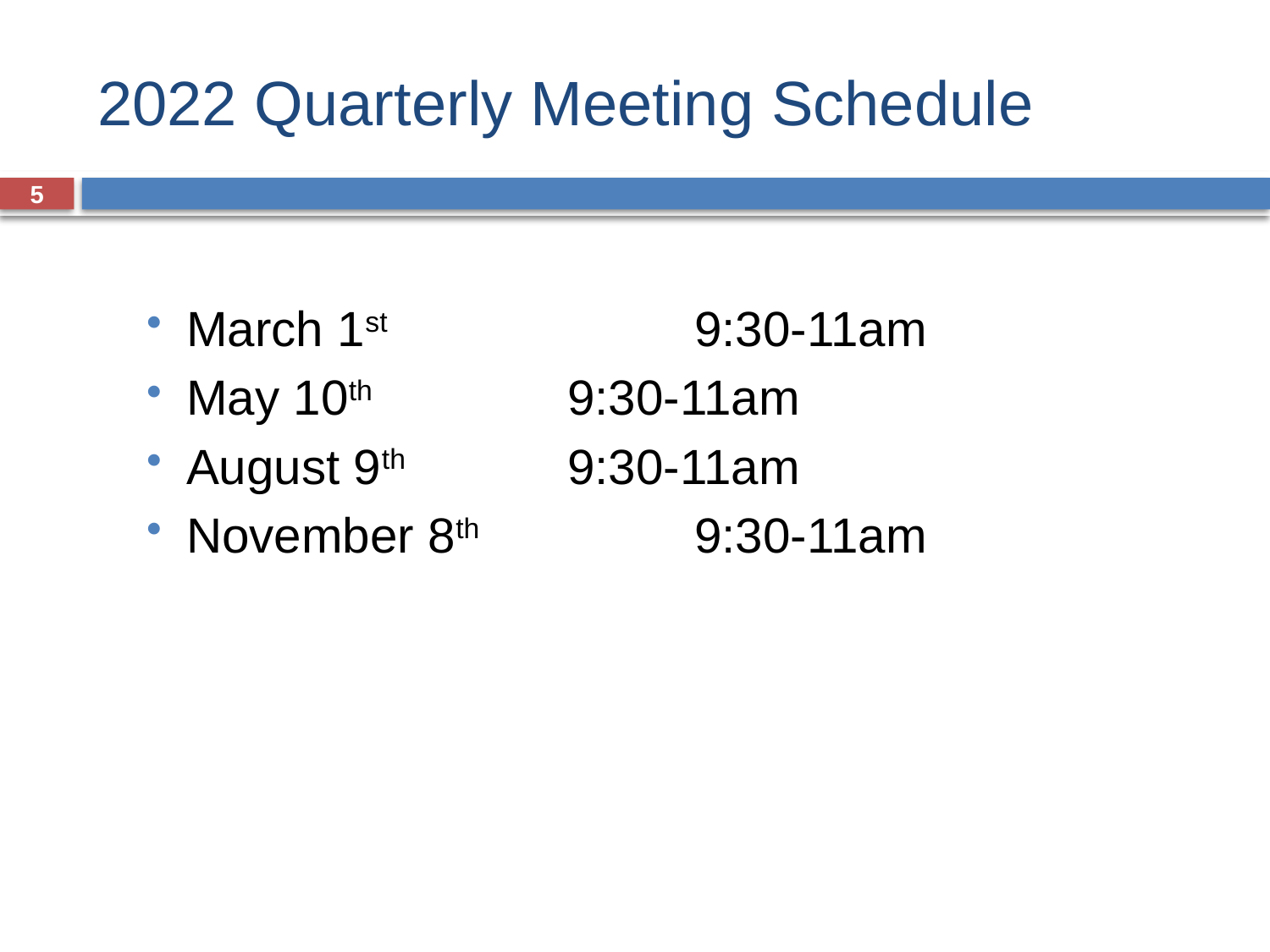

# 2022 Quarterly Meeting Schedule
5

March 1st    		9:30-11am
May 10th  		9:30-11am
August 9th  		9:30-11am
November 8th 		9:30-11am